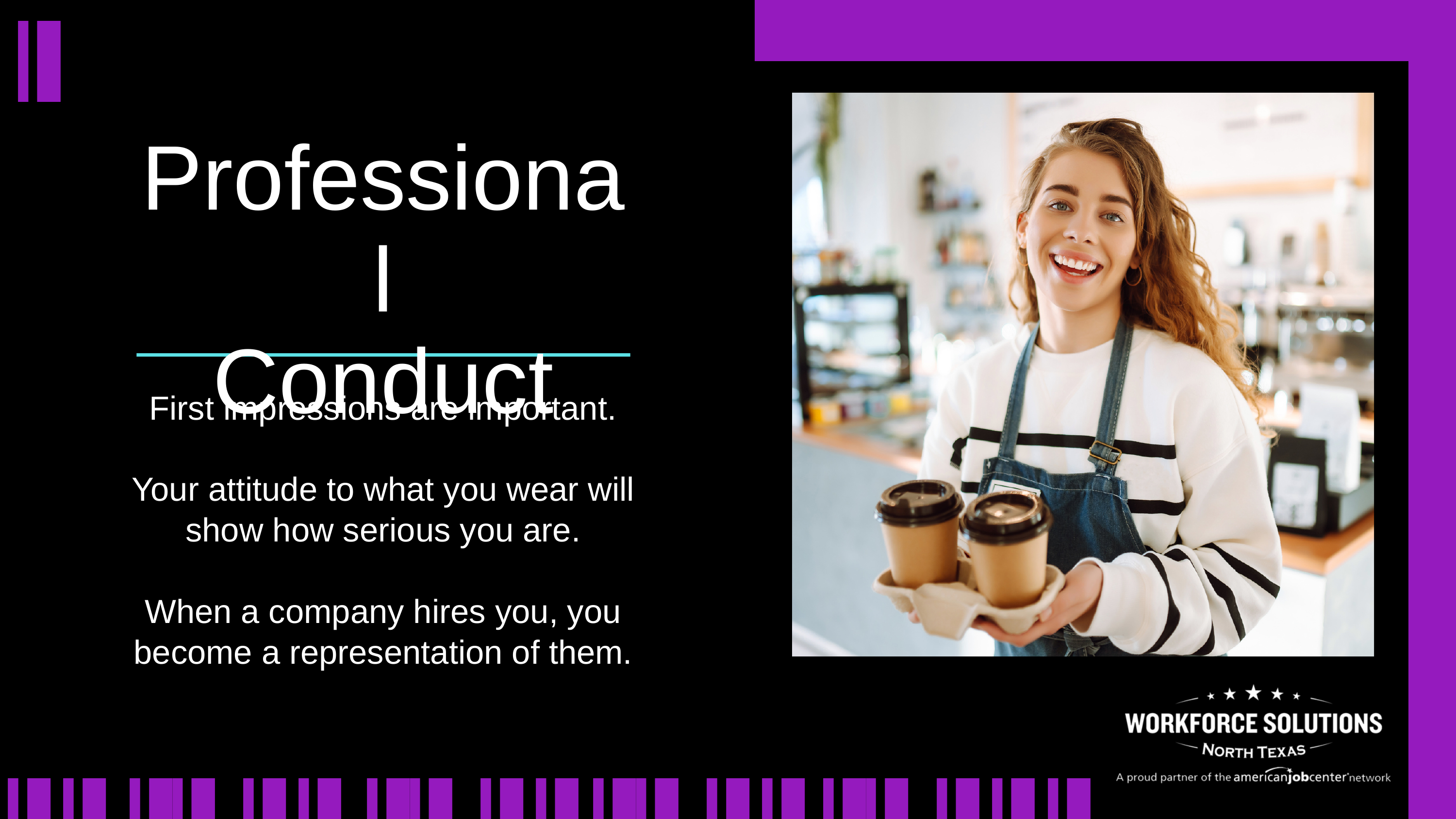

Professional
Conduct

First impressions are important.

Your attitude to what you wear will show how serious you are.

When a company hires you, you
become a representation of them.